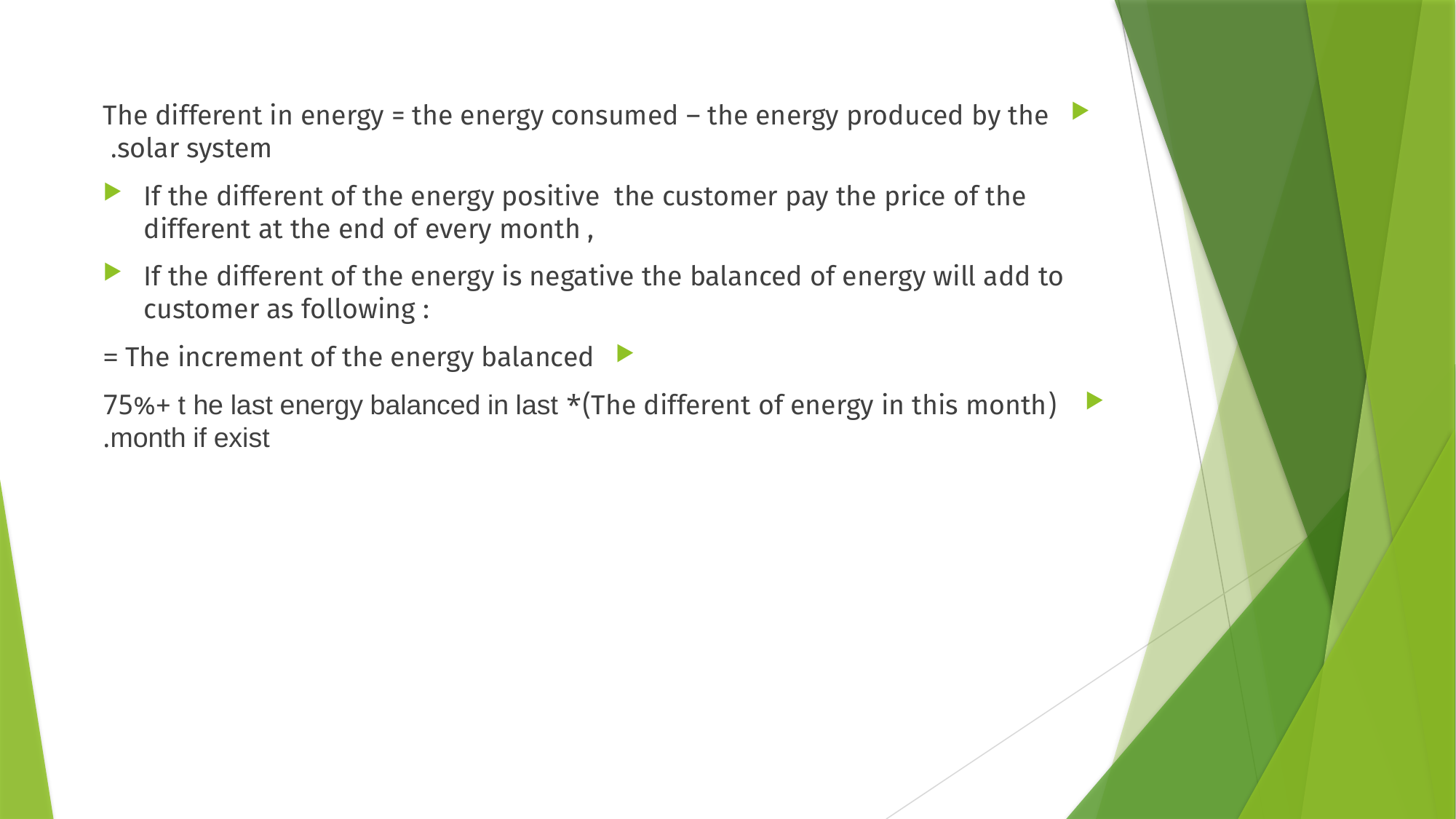

The different in energy = the energy consumed – the energy produced by the solar system.
If the different of the energy positive  the customer pay the price of the different at the end of every month ,
If the different of the energy is negative the balanced of energy will add to customer as following :
The increment of the energy balanced =
 (The different of energy in this month)* 75%+ the last energy balanced in last month if exist.